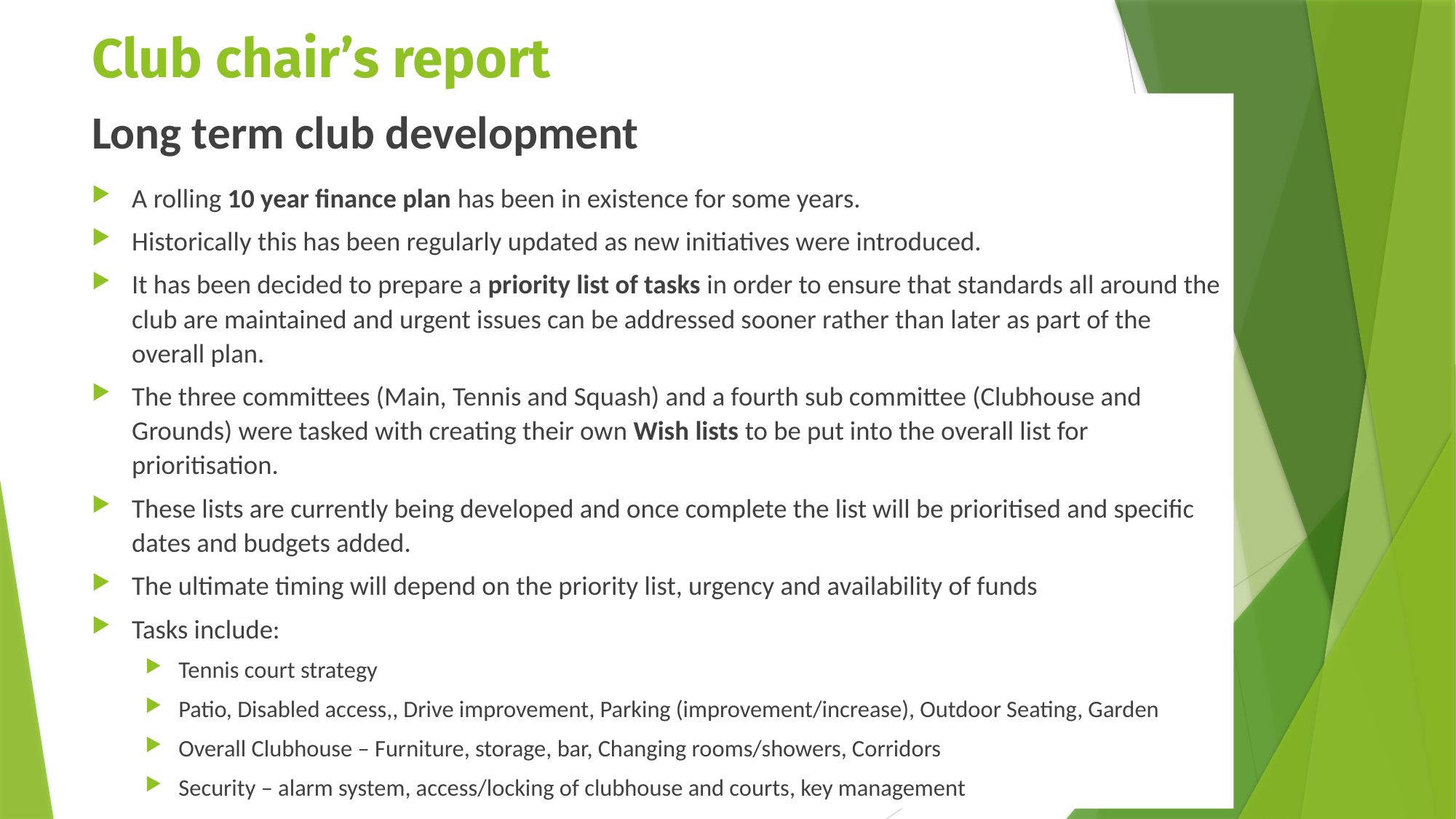

# Club chair’s report
Long term club development
A rolling 10 year finance plan has been in existence for some years.
Historically this has been regularly updated as new initiatives were introduced.
It has been decided to prepare a priority list of tasks in order to ensure that standards all around the club are maintained and urgent issues can be addressed sooner rather than later as part of the overall plan.
The three committees (Main, Tennis and Squash) and a fourth sub committee (Clubhouse and Grounds) were tasked with creating their own Wish lists to be put into the overall list for prioritisation.
These lists are currently being developed and once complete the list will be prioritised and specific dates and budgets added.
The ultimate timing will depend on the priority list, urgency and availability of funds
Tasks include:
Tennis court strategy
Patio, Disabled access,, Drive improvement, Parking (improvement/increase), Outdoor Seating, Garden
Overall Clubhouse – Furniture, storage, bar, Changing rooms/showers, Corridors
Security – alarm system, access/locking of clubhouse and courts, key management
7